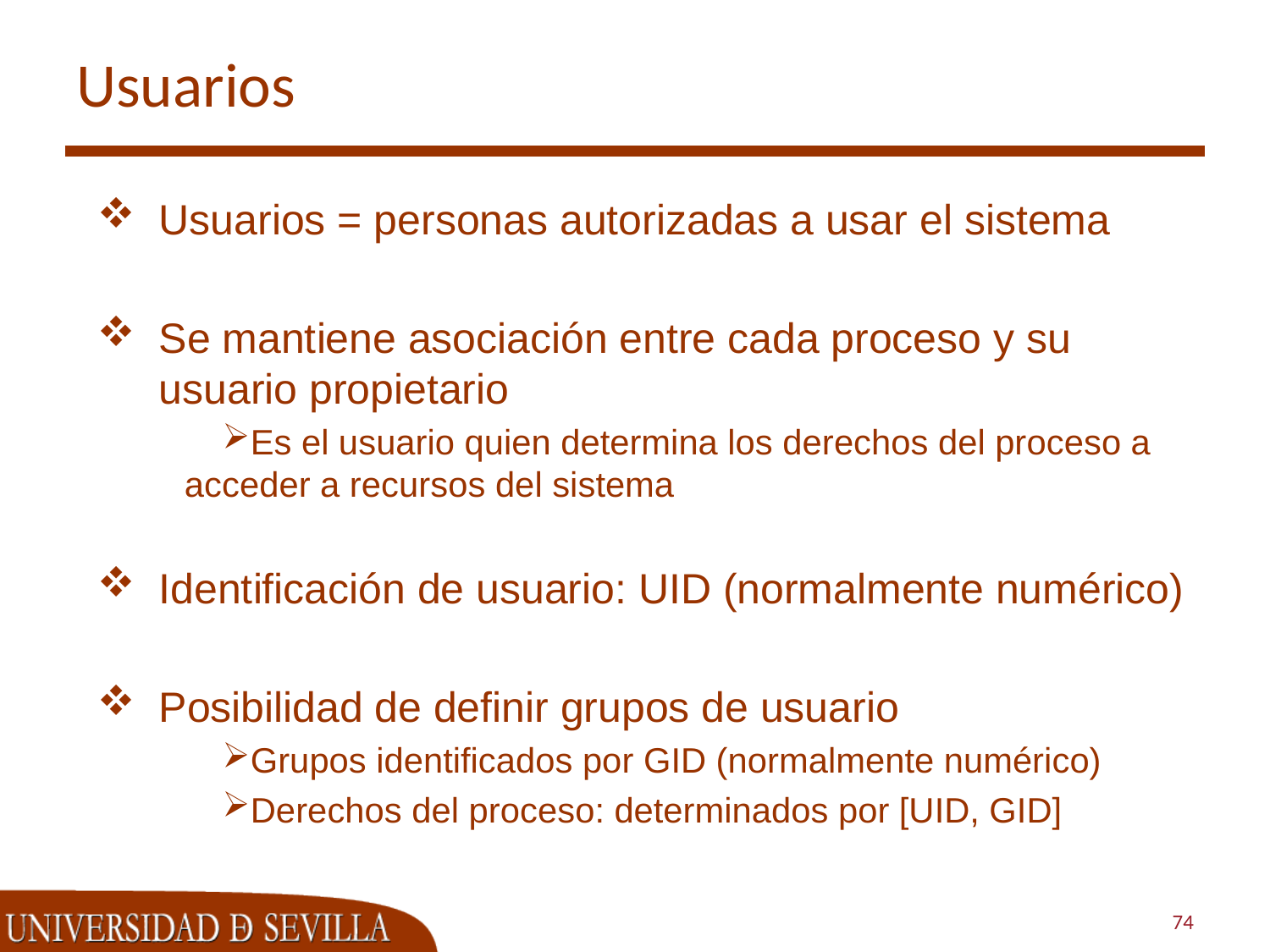

# Usuarios
Usuarios = personas autorizadas a usar el sistema

Se mantiene asociación entre cada proceso y su usuario propietario
Es el usuario quien determina los derechos del proceso a acceder a recursos del sistema

Identificación de usuario: UID (normalmente numérico)

Posibilidad de definir grupos de usuario
Grupos identificados por GID (normalmente numérico)
Derechos del proceso: determinados por [UID, GID]
74